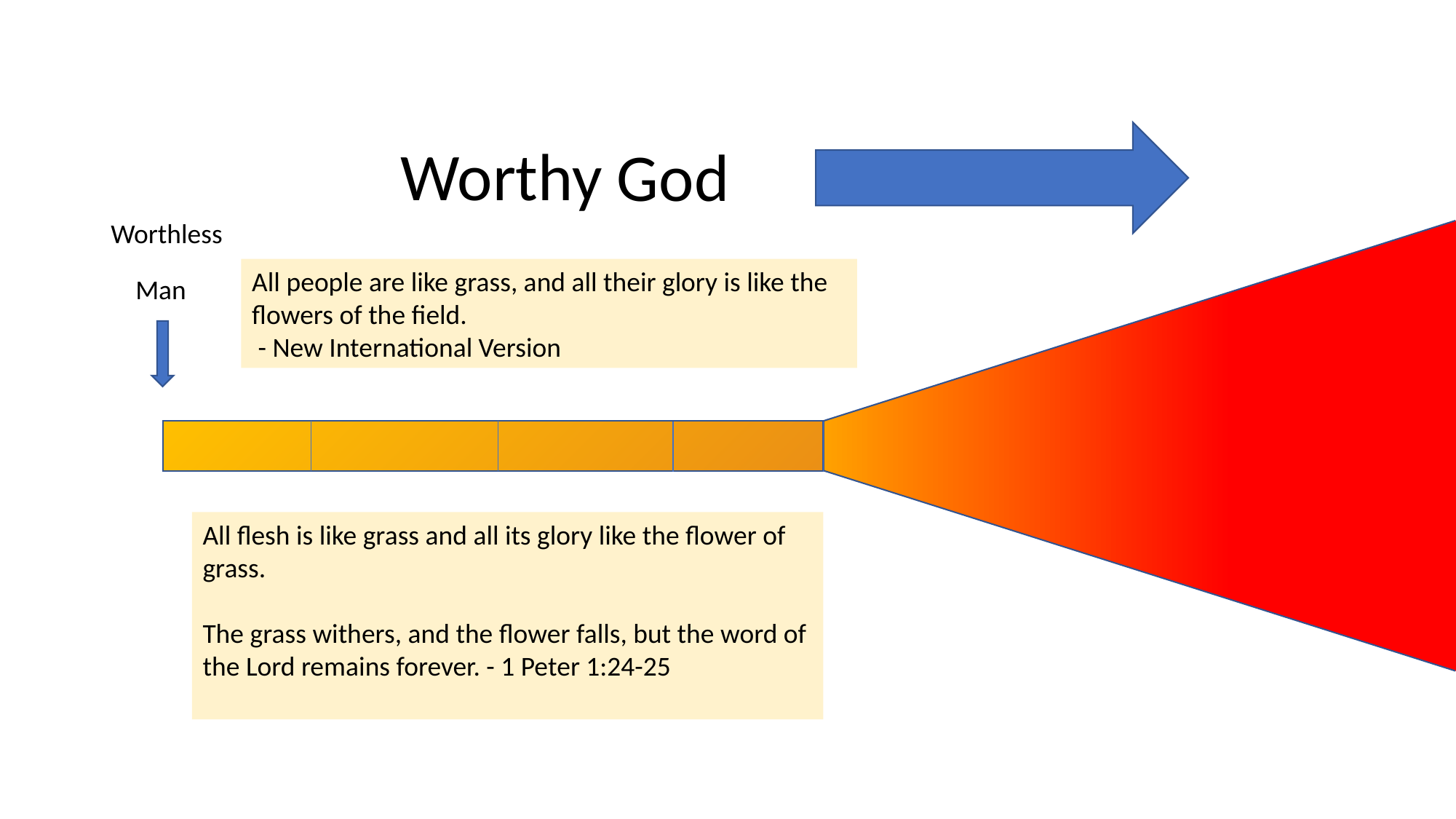

# God
Worthy
Worthless
All people are like grass, and all their glory is like the flowers of the field.
 - New International Version
Man

All flesh is like grass and all its glory like the flower of grass.

The grass withers, and the flower falls, but the word of the Lord remains forever. - 1 Peter 1:24-25